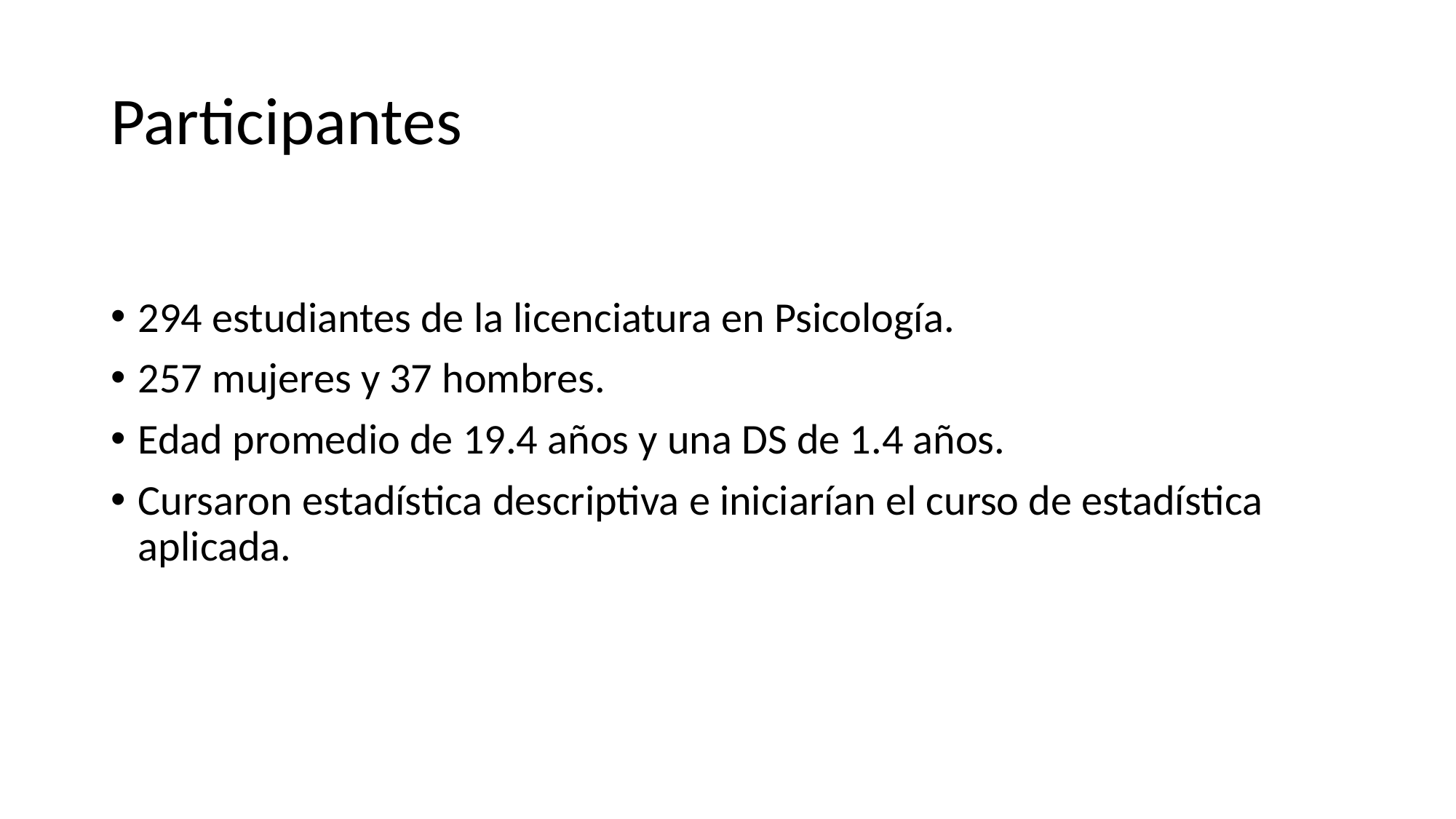

# Participantes
294 estudiantes de la licenciatura en Psicología.
257 mujeres y 37 hombres.
Edad promedio de 19.4 años y una DS de 1.4 años.
Cursaron estadística descriptiva e iniciarían el curso de estadística aplicada.